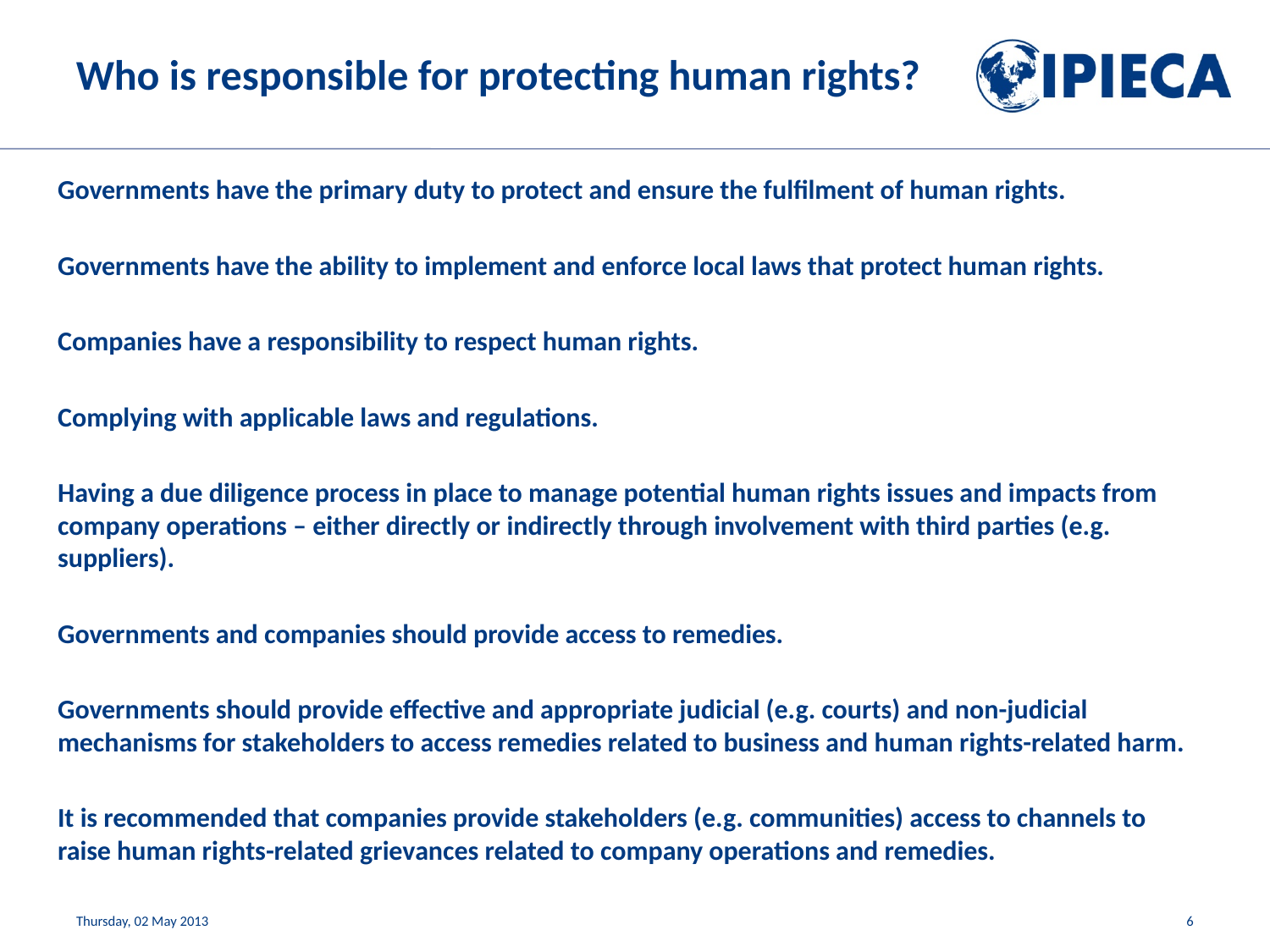

# Who is responsible for protecting human rights?
Governments have the primary duty to protect and ensure the fulfilment of human rights.

Governments have the ability to implement and enforce local laws that protect human rights.

Companies have a responsibility to respect human rights.

Complying with applicable laws and regulations.

Having a due diligence process in place to manage potential human rights issues and impacts from company operations – either directly or indirectly through involvement with third parties (e.g. suppliers).

Governments and companies should provide access to remedies.

Governments should provide effective and appropriate judicial (e.g. courts) and non-judicial mechanisms for stakeholders to access remedies related to business and human rights-related harm.

It is recommended that companies provide stakeholders (e.g. communities) access to channels to raise human rights-related grievances related to company operations and remedies.
Thursday, 02 May 2013
6